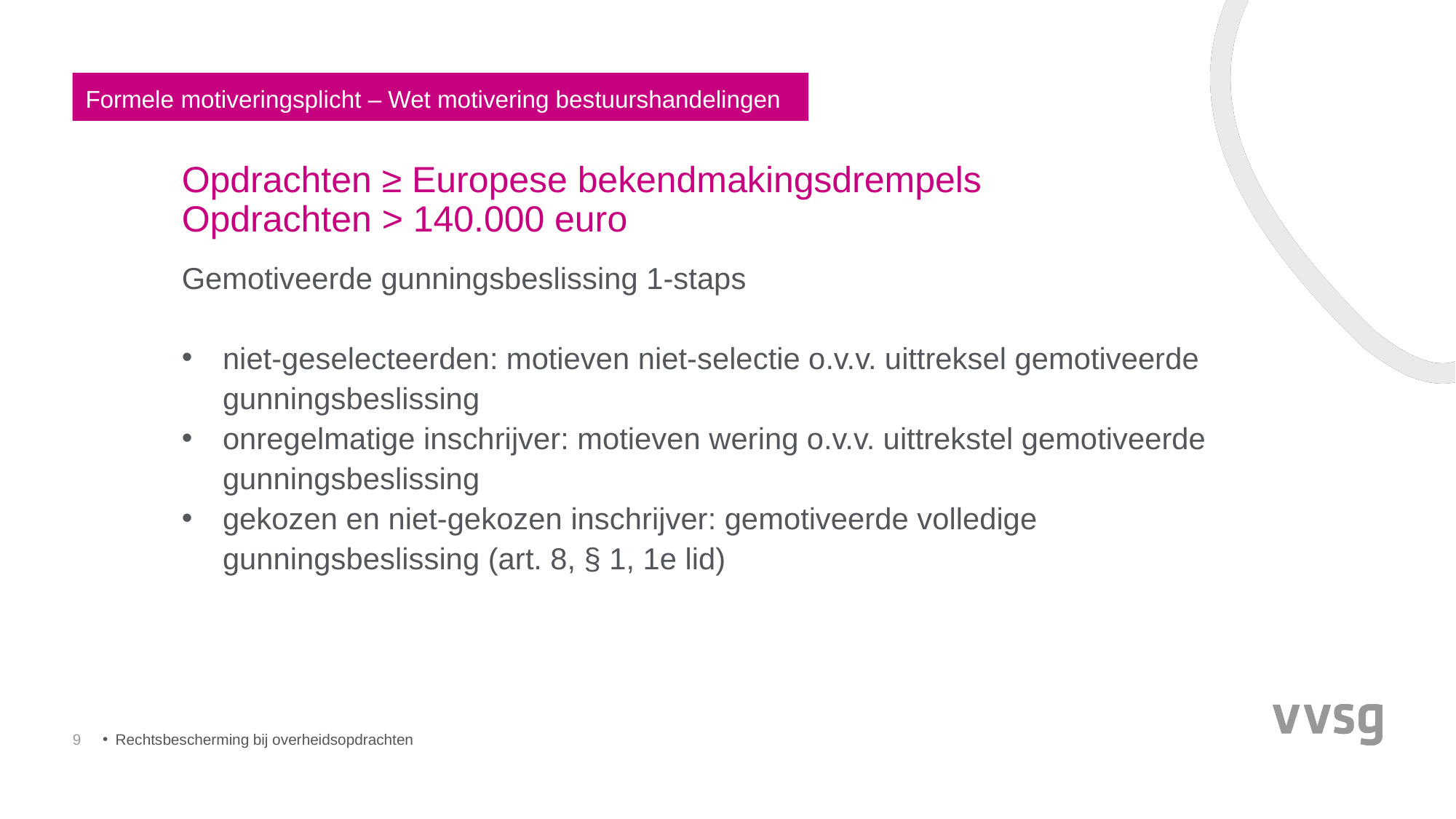

Formele motiveringsplicht – Wet motivering bestuurshandelingen
# Opdrachten ≥ Europese bekendmakingsdrempels Opdrachten > 140.000 euro
Gemotiveerde gunningsbeslissing 1-staps

niet-geselecteerden: motieven niet-selectie o.v.v. uittreksel gemotiveerde gunningsbeslissing
onregelmatige inschrijver: motieven wering o.v.v. uittrekstel gemotiveerde gunningsbeslissing
gekozen en niet-gekozen inschrijver: gemotiveerde volledige gunningsbeslissing (art. 8, § 1, 1e lid)

9
Rechtsbescherming bij overheidsopdrachten